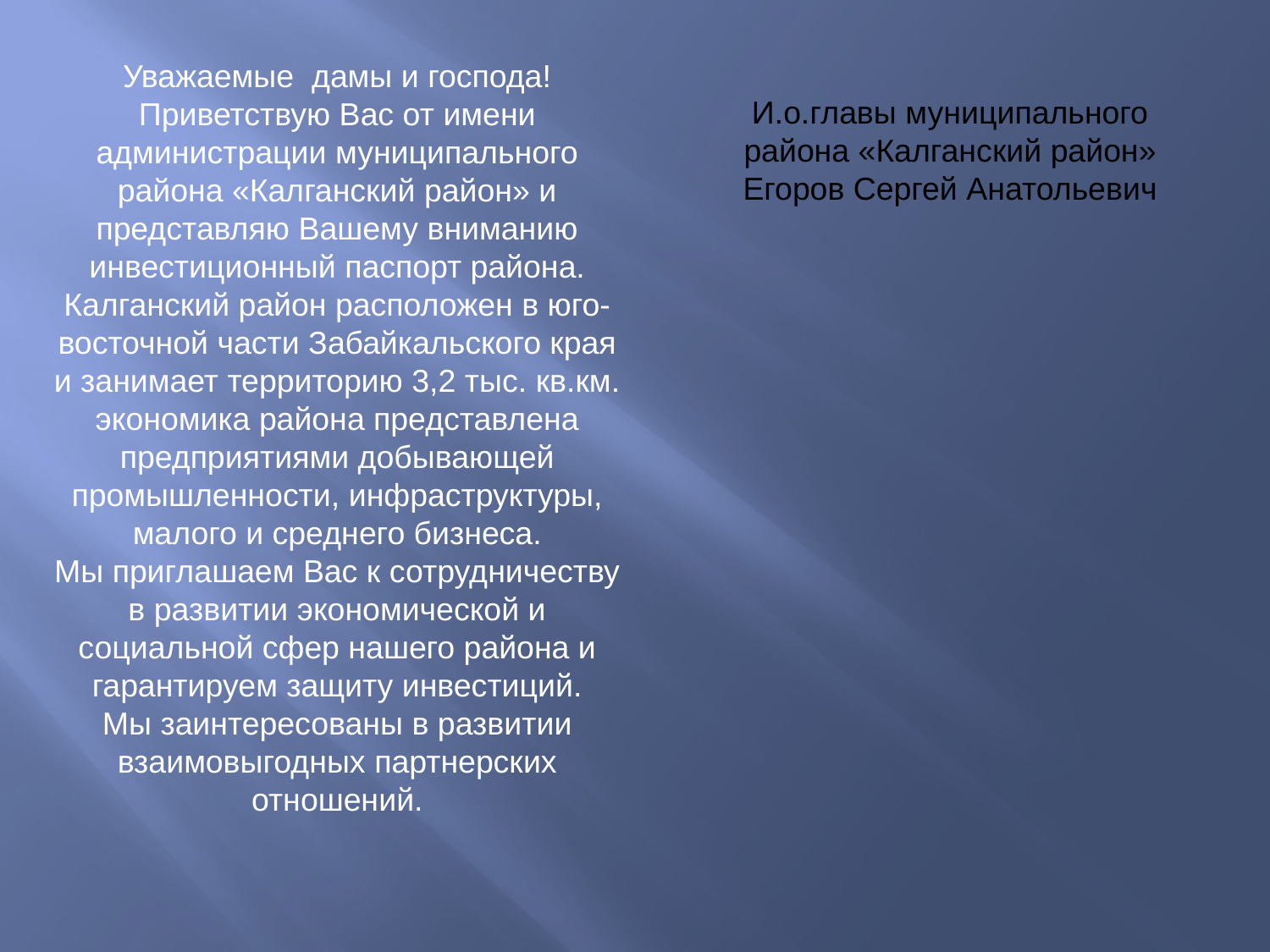

Уважаемые  дамы и господа!
Приветствую Вас от имени администрации муниципального района «Калганский район» и представляю Вашему вниманию инвестиционный паспорт района.
Калганский район расположен в юго-восточной части Забайкальского края и занимает территорию 3,2 тыс. кв.км. экономика района представлена предприятиями добывающей промышленности, инфраструктуры, малого и среднего бизнеса.
Мы приглашаем Вас к сотрудничеству в развитии экономической и социальной сфер нашего района и гарантируем защиту инвестиций.
Мы заинтересованы в развитии взаимовыгодных партнерских отношений.

И.о.главы муниципального района «Калганский район» Егоров Сергей Анатольевич